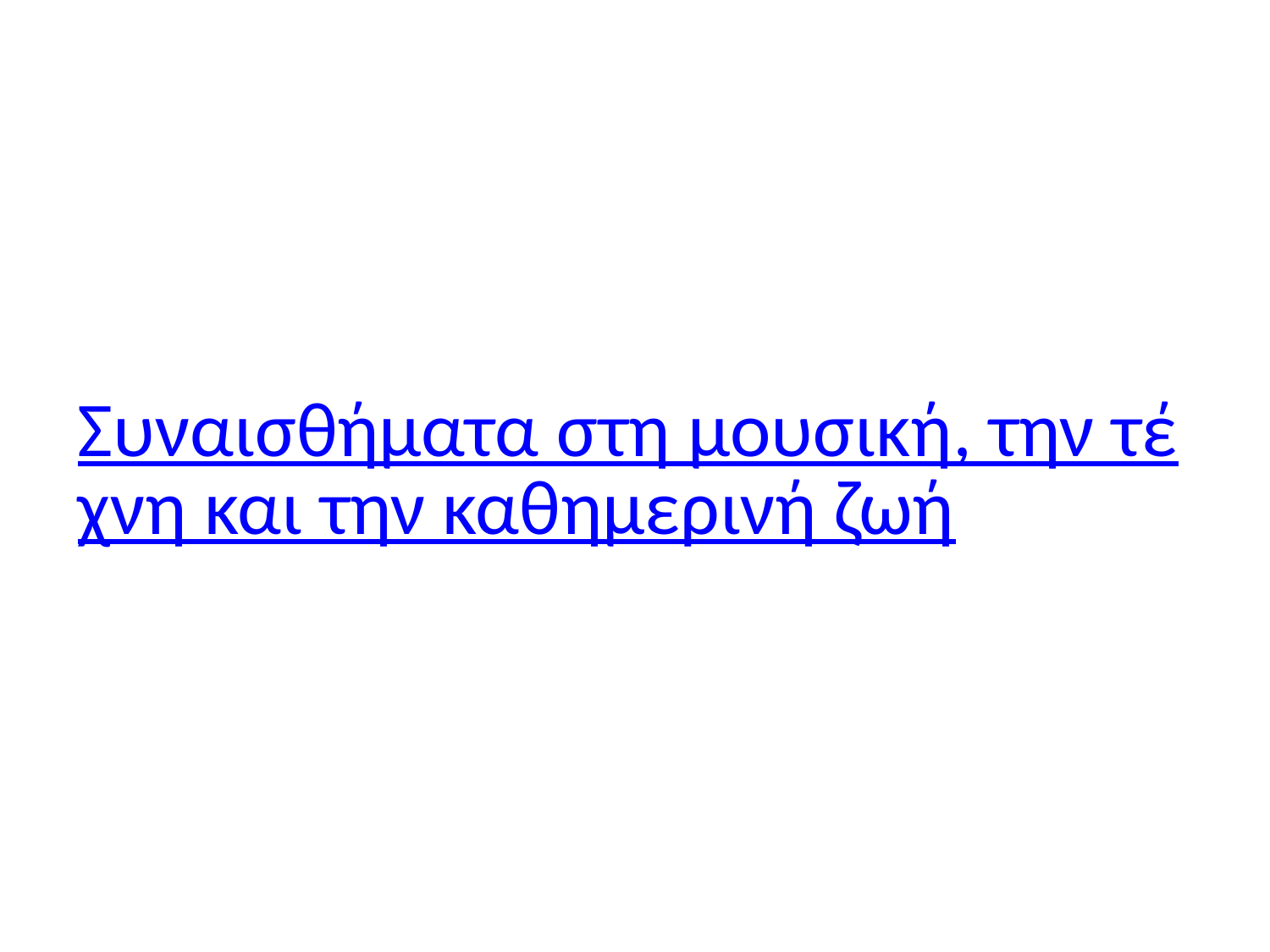

# Συναισθήματα στη μουσική, την τέχνη και την καθημερινή ζωή